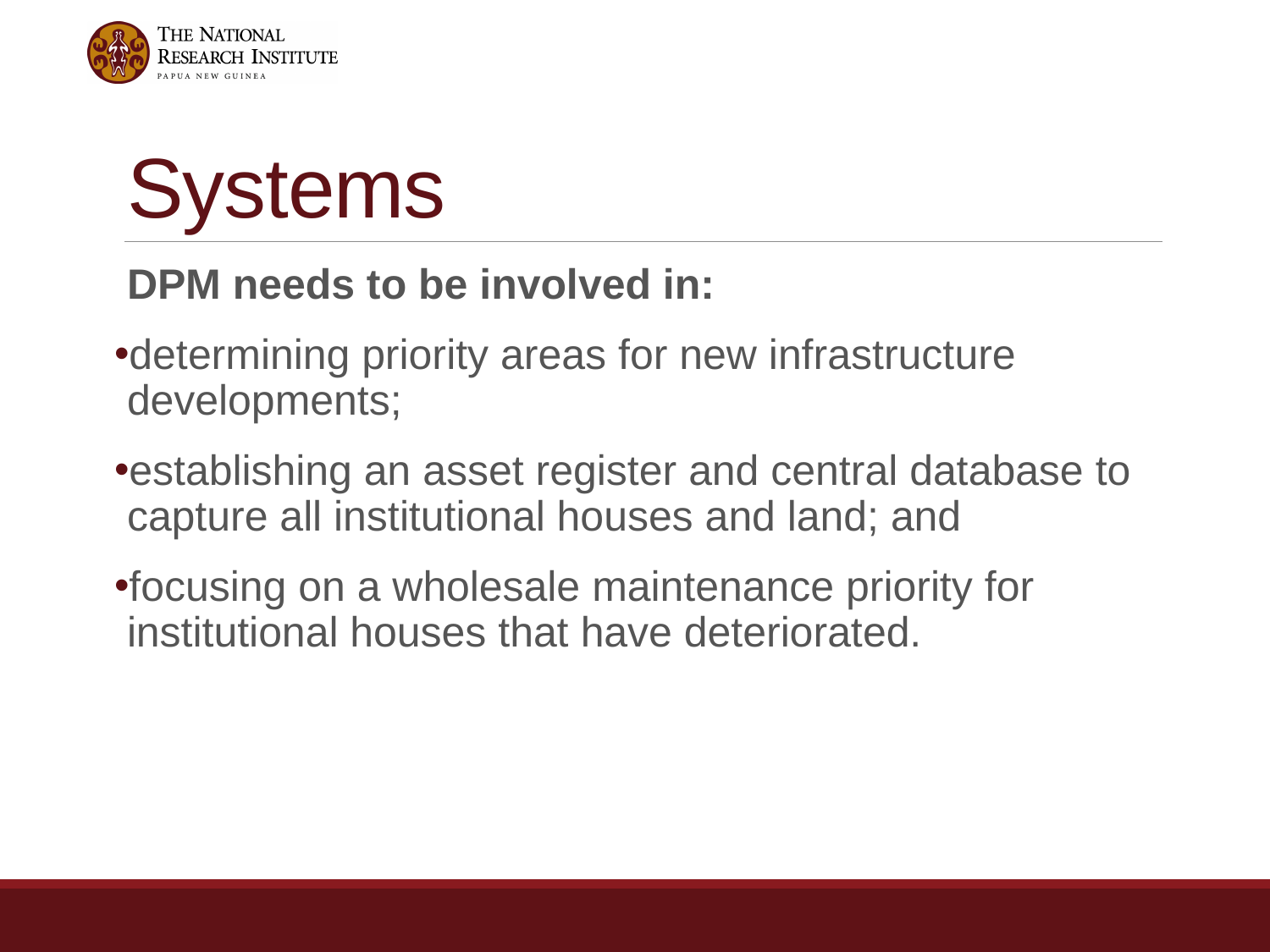

# Systems
DPM needs to be involved in:
determining priority areas for new infrastructure developments;
establishing an asset register and central database to capture all institutional houses and land; and
focusing on a wholesale maintenance priority for institutional houses that have deteriorated.